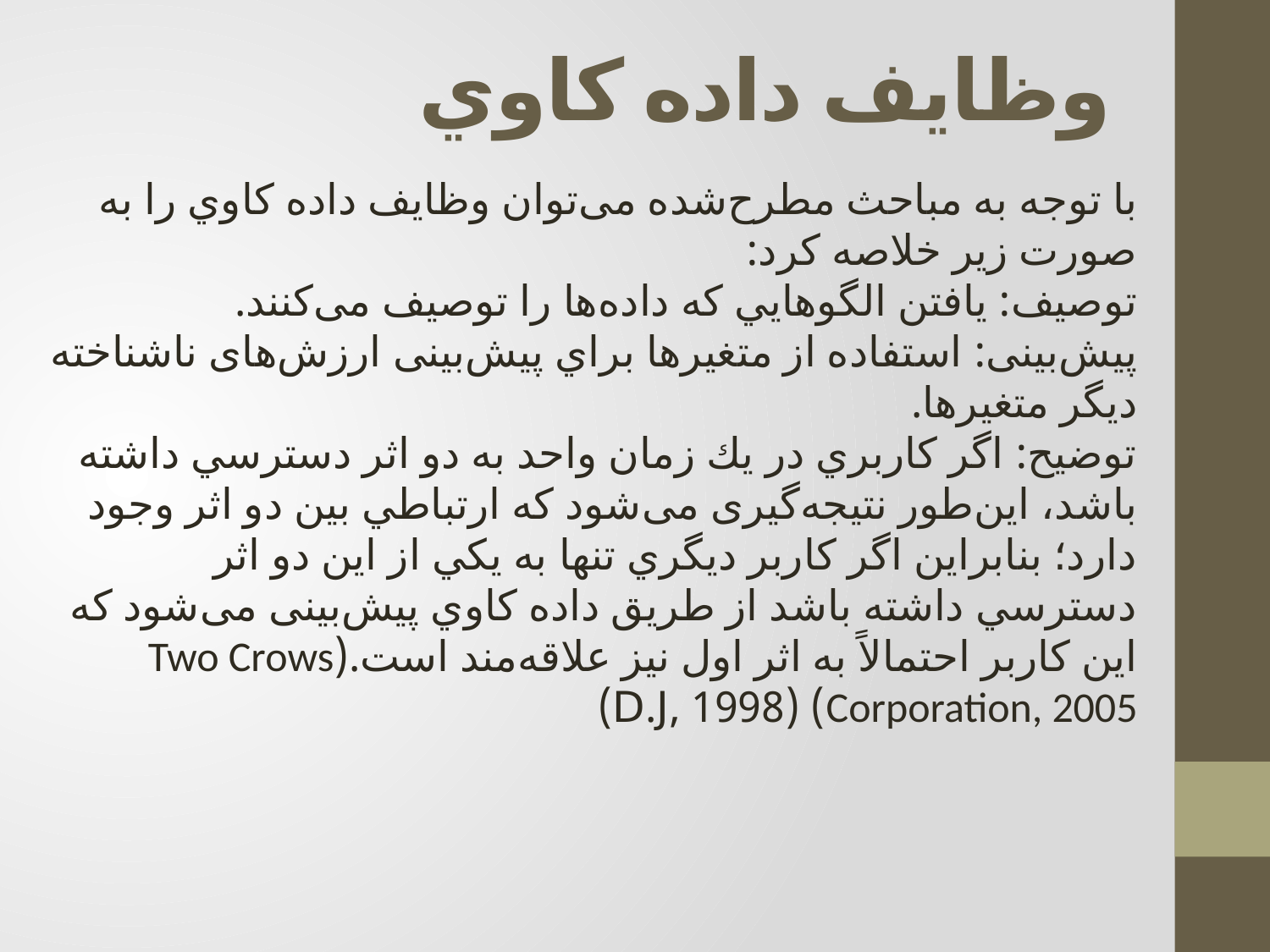

# وظايف داده كاوي
با توجه به مباحث مطرح‌شده می‌توان وظايف داده كاوي را به صورت زير خلاصه كرد:
توصيف: يافتن الگوهايي كه داده‌ها را توصيف می‌کنند.
پیش‌بینی: استفاده از متغيرها براي پیش‌بینی ارزش‌های ناشناخته ديگر متغيرها.
توضيح: اگر كاربري در يك زمان واحد به دو اثر دسترسي داشته باشد، این‌طور نتیجه‌گیری می‌شود كه ارتباطي بين دو اثر وجود دارد؛ بنابراين اگر كاربر ديگري تنها به يكي از اين دو اثر دسترسي داشته باشد از طريق داده كاوي پیش‌بینی می‌شود كه اين كاربر احتمالاً به اثر اول نيز علاقه‌مند است.(Two Crows Corporation, 2005) (D.J, 1998)